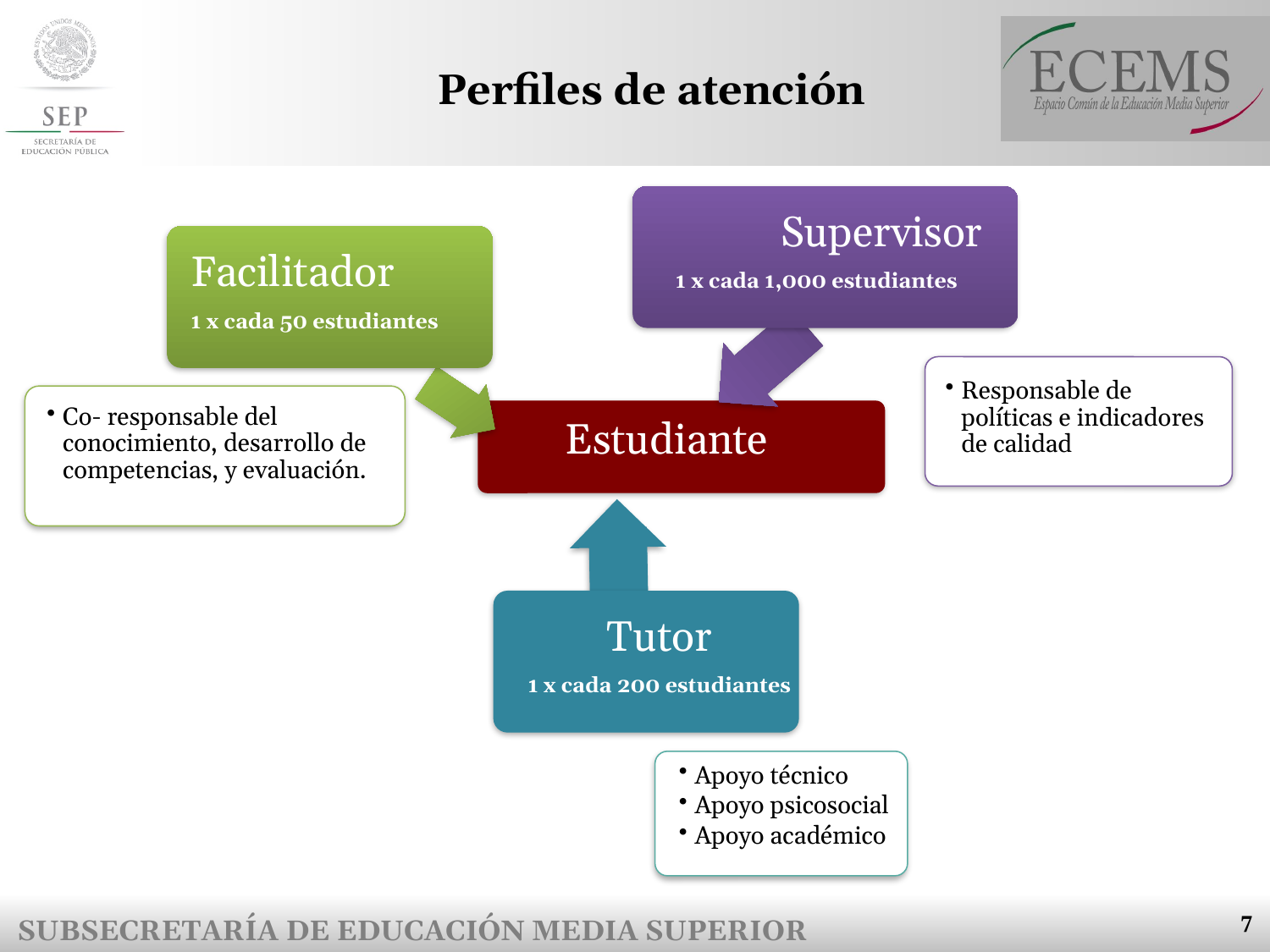

Perfiles de atención

Supervisor
1 x cada 1,000 estudiantes

Facilitador
1 x cada 50 estudiantes

Responsable de políticas e indicadores de calidad

Co- responsable del conocimiento, desarrollo de competencias, y evaluación.
Estudiante

Tutor
1 x cada 200 estudiantes

Apoyo técnico
Apoyo psicosocial
Apoyo académico

7